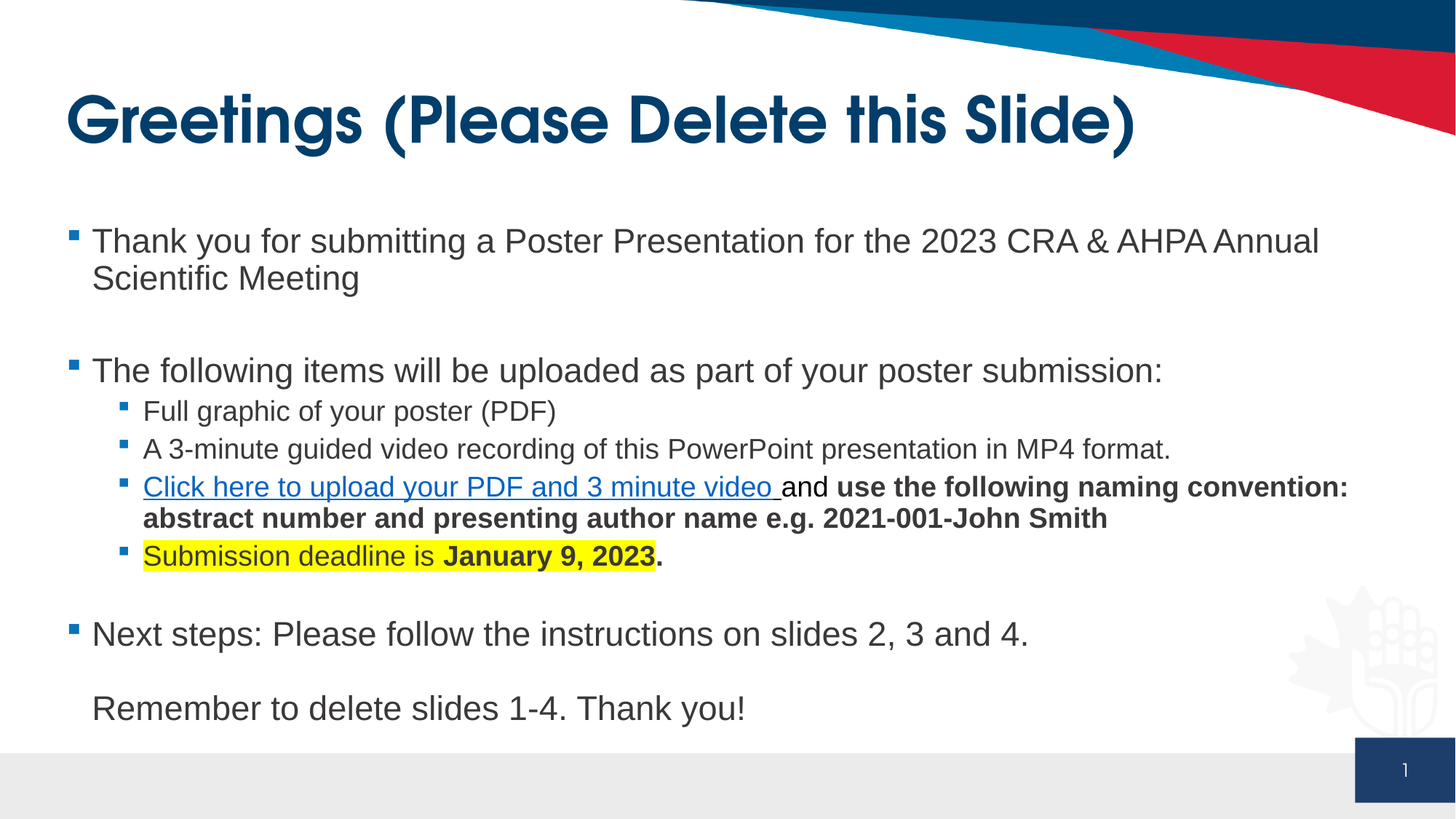

# Greetings (Please Delete this Slide)
Thank you for submitting a Poster Presentation for the 2023 CRA & AHPA Annual Scientific Meeting
The following items will be uploaded as part of your poster submission:
Full graphic of your poster (PDF)
A 3-minute guided video recording of this PowerPoint presentation in MP4 format.
Click here to upload your PDF and 3 minute video and use the following naming convention: abstract number and presenting author name e.g. 2021-001-John Smith
Submission deadline is January 9, 2023.
Next steps: Please follow the instructions on slides 2, 3 and 4.
Remember to delete slides 1-4. Thank you!
1